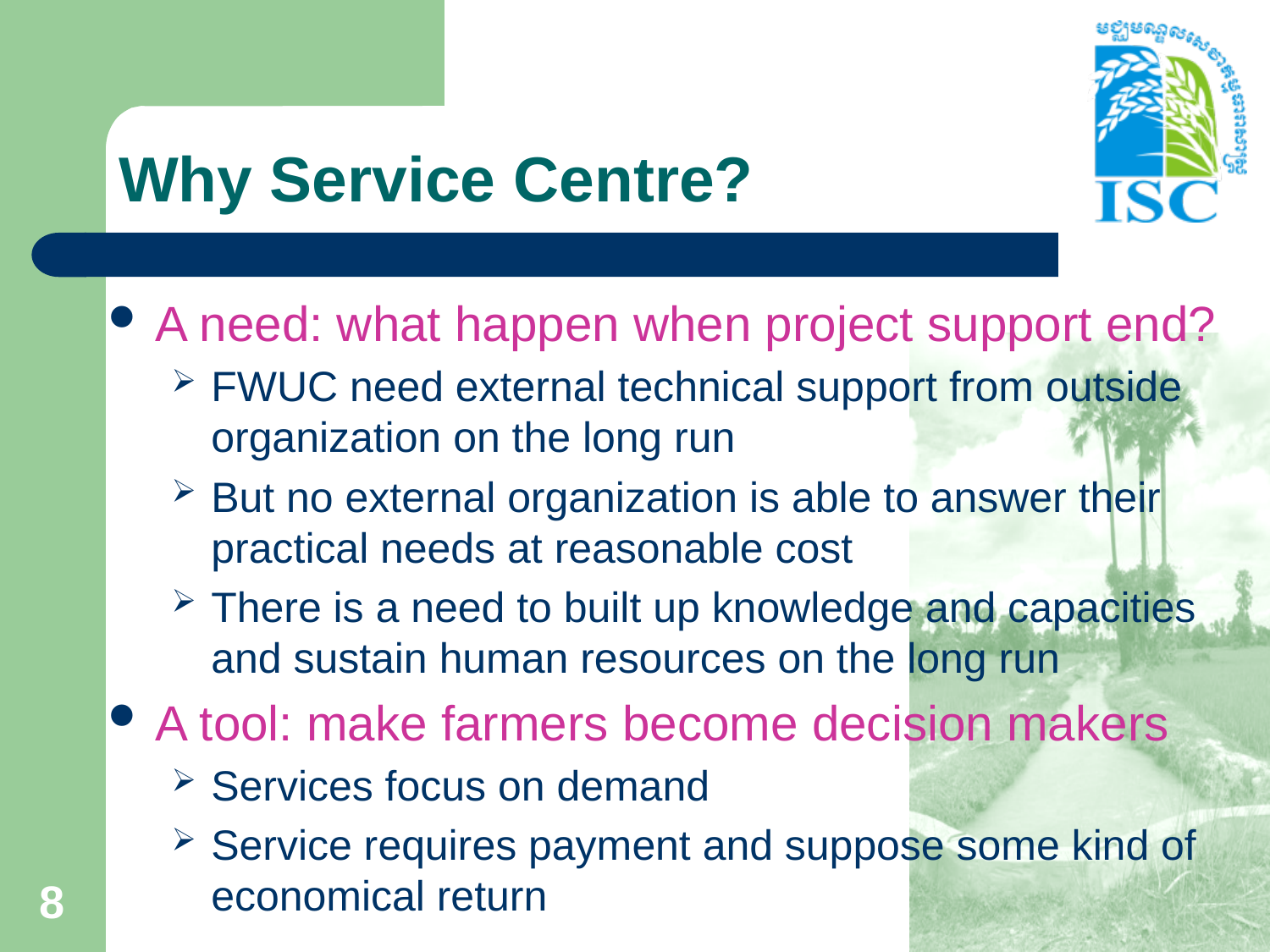

# Why Service Centre?
A need: what happen when project support end?
FWUC need external technical support from outside organization on the long run
But no external organization is able to answer their practical needs at reasonable cost
There is a need to built up knowledge and capacities and sustain human resources on the long run
A tool: make farmers become decision makers
Services focus on demand
Service requires payment and suppose some kind of economical return

8